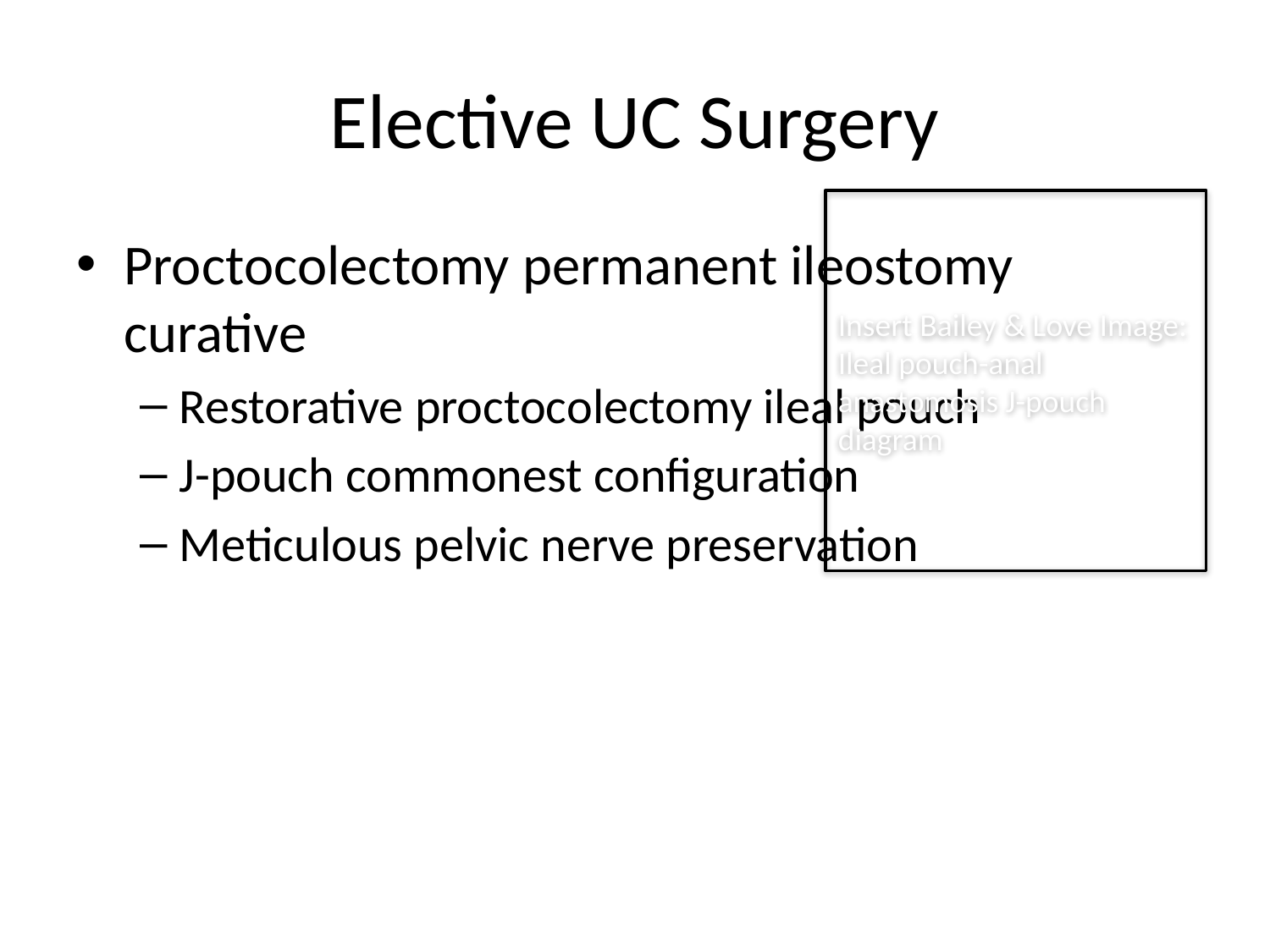

# Elective UC Surgery
Insert Bailey & Love Image:
Ileal pouch-anal anastomosis J-pouch diagram
Proctocolectomy permanent ileostomy curative
Restorative proctocolectomy ileal pouch
J-pouch commonest configuration
Meticulous pelvic nerve preservation